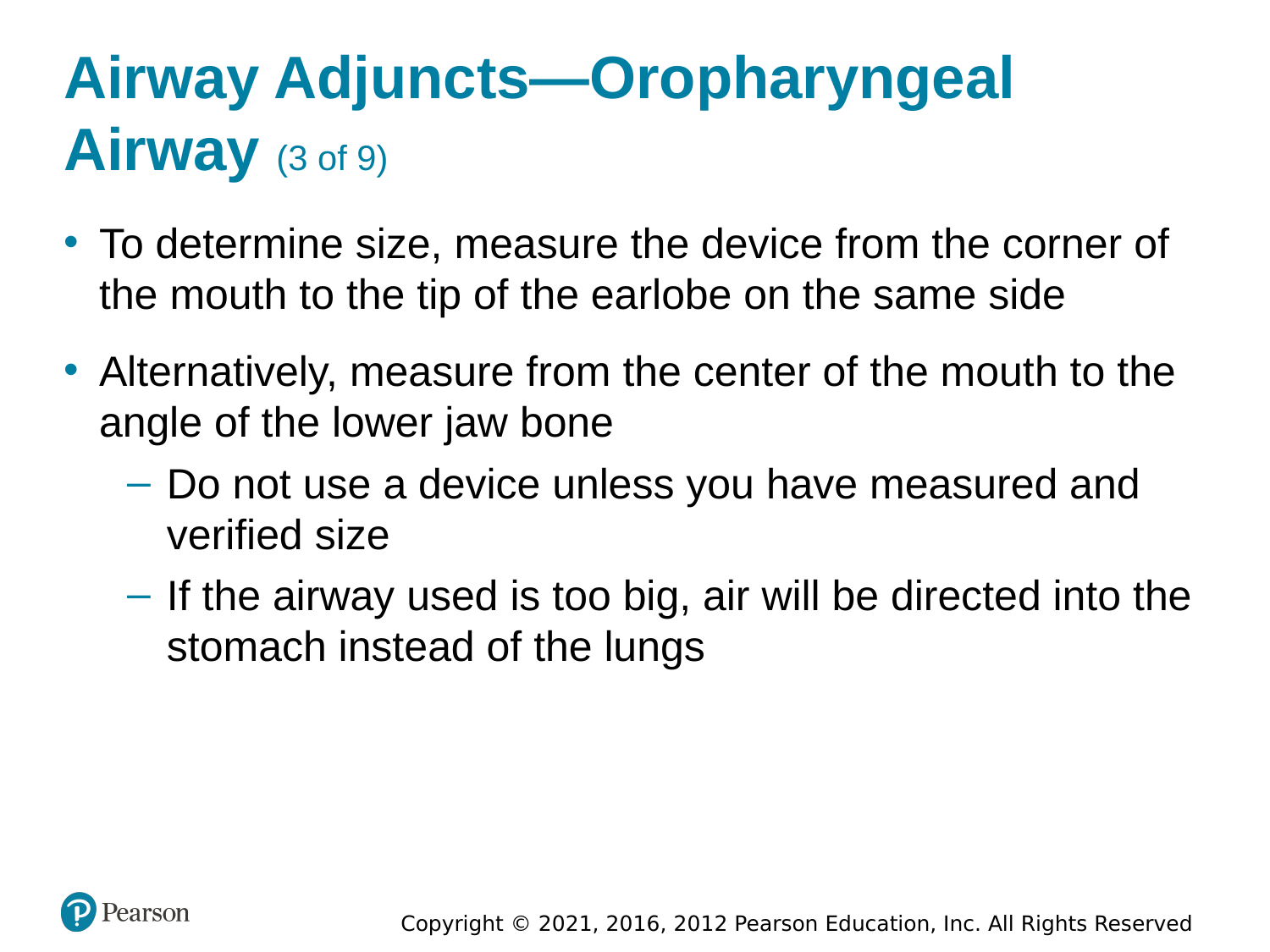

# Airway Adjuncts—Oropharyngeal Airway (3 of 9)
To determine size, measure the device from the corner of the mouth to the tip of the earlobe on the same side
Alternatively, measure from the center of the mouth to the angle of the lower jaw bone
Do not use a device unless you have measured and verified size
If the airway used is too big, air will be directed into the stomach instead of the lungs